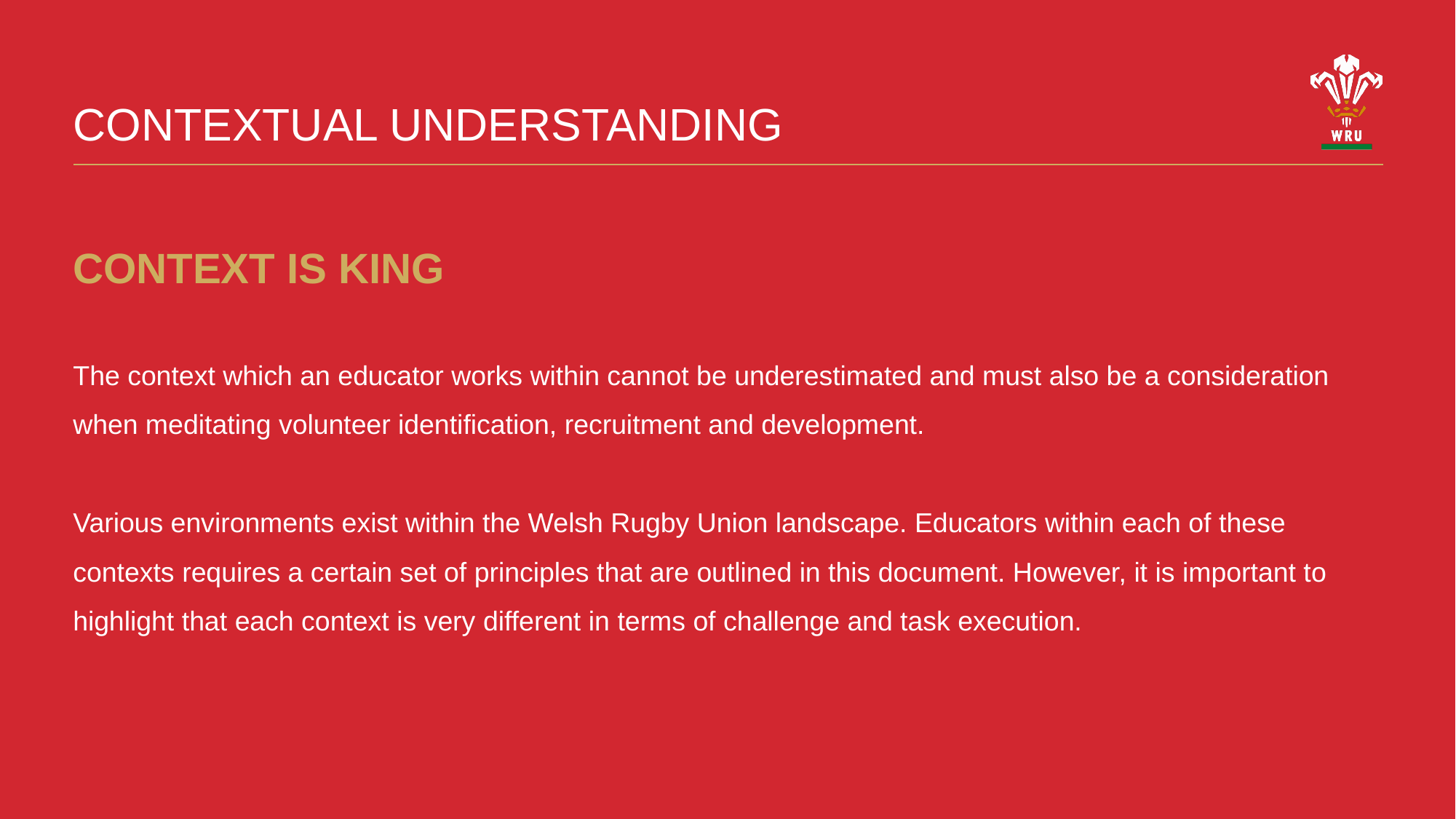

# Contextual understanding
CONTEXT IS KING

The context which an educator works within cannot be underestimated and must also be a consideration when meditating volunteer identification, recruitment and development.

Various environments exist within the Welsh Rugby Union landscape. Educators within each of these contexts requires a certain set of principles that are outlined in this document. However, it is important to highlight that each context is very different in terms of challenge and task execution.